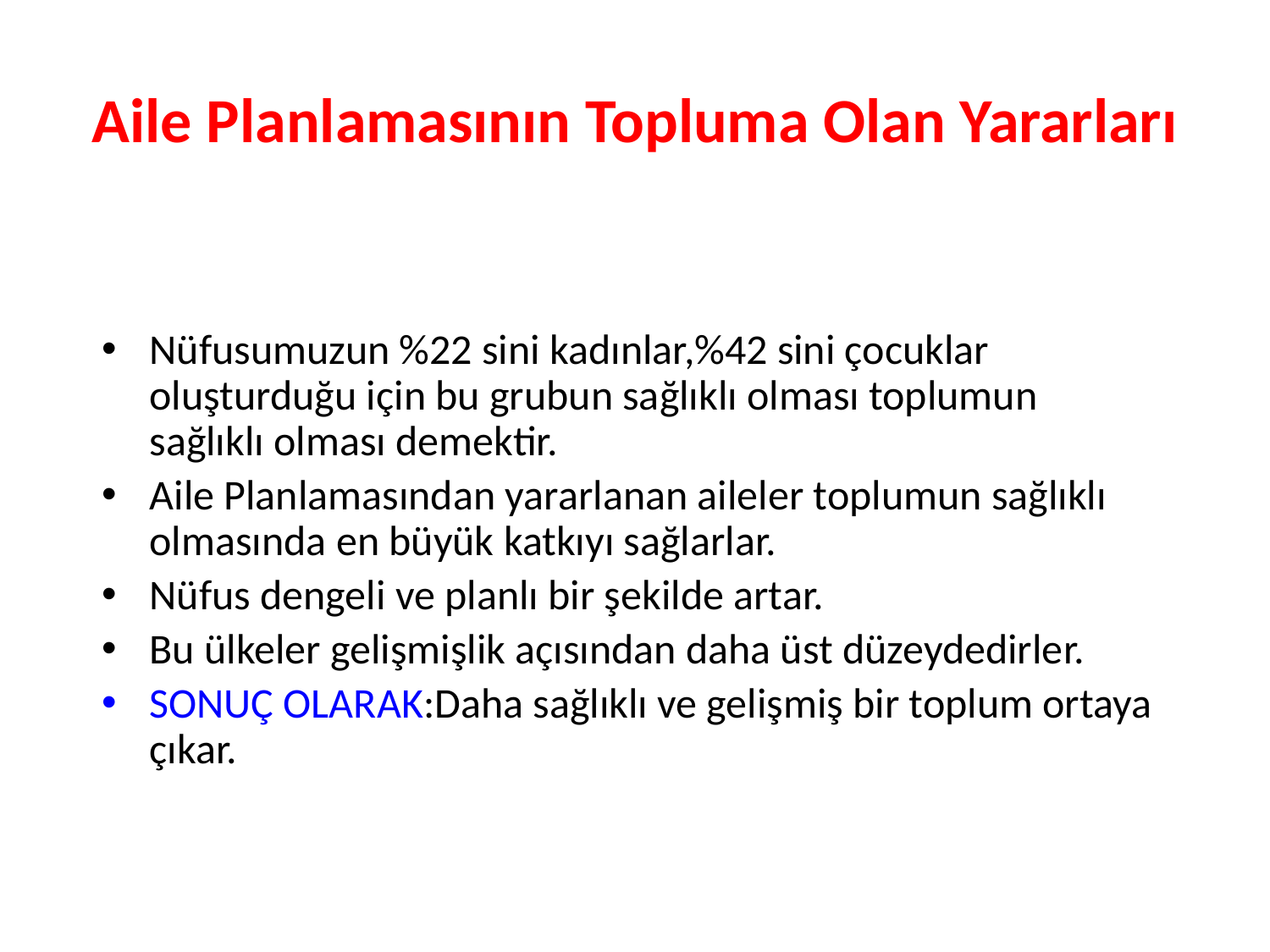

# Aile Planlamasının Topluma Olan Yararları
Nüfusumuzun %22 sini kadınlar,%42 sini çocuklar oluşturduğu için bu grubun sağlıklı olması toplumun sağlıklı olması demektir.
Aile Planlamasından yararlanan aileler toplumun sağlıklı olmasında en büyük katkıyı sağlarlar.
Nüfus dengeli ve planlı bir şekilde artar.
Bu ülkeler gelişmişlik açısından daha üst düzeydedirler.
SONUÇ OLARAK:Daha sağlıklı ve gelişmiş bir toplum ortaya çıkar.